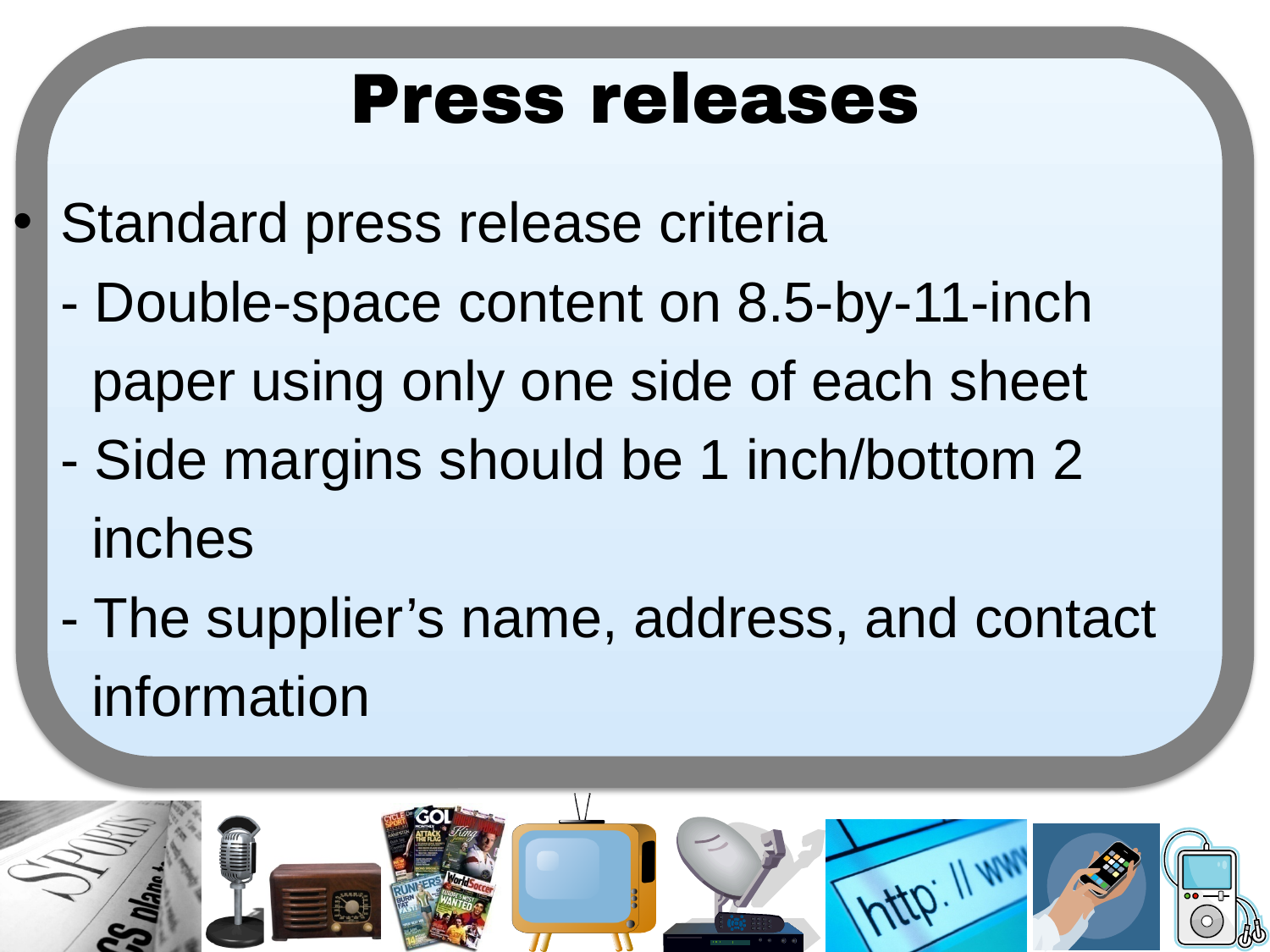

# Press releases
Standard press release criteria
	- Double-space content on 8.5-by-11-inch
	  paper using only one side of each sheet
	- Side margins should be 1 inch/bottom 2
	  inches
	- The supplier’s name, address, and contact
	  information